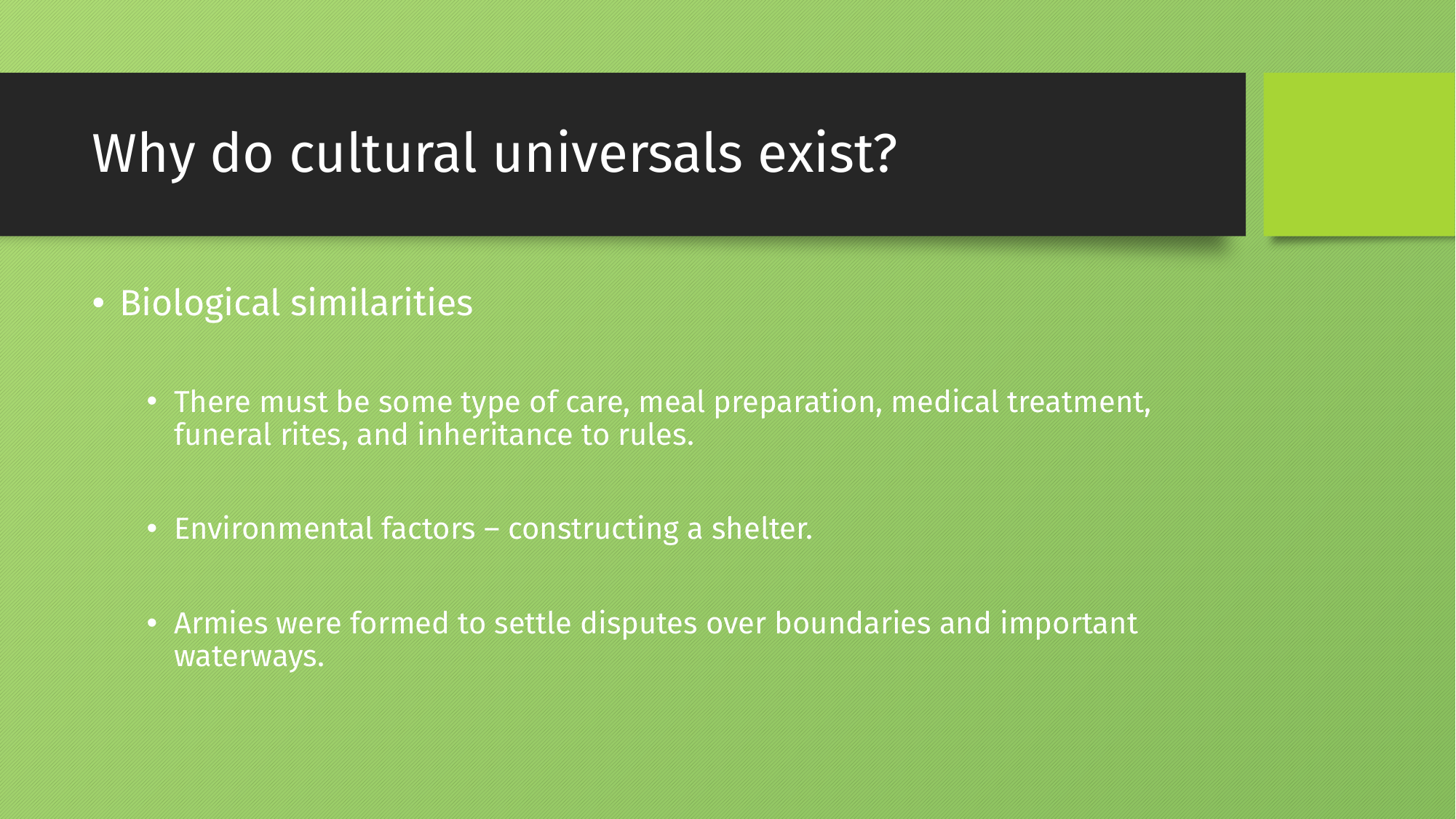

# Why do cultural universals exist?
Biological similarities

There must be some type of care, meal preparation, medical treatment, funeral rites, and inheritance to rules.

Environmental factors – constructing a shelter.

Armies were formed to settle disputes over boundaries and important waterways.